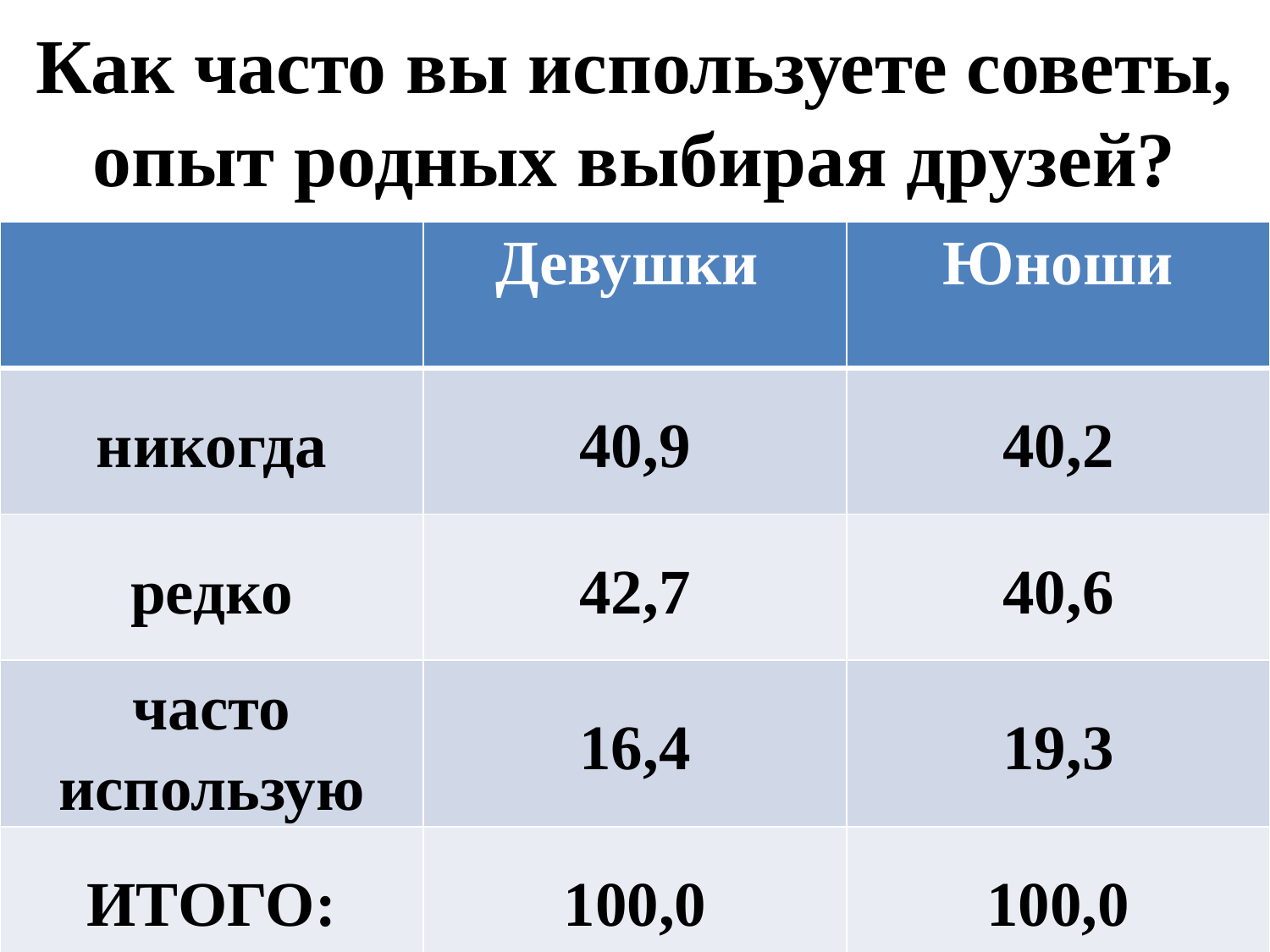

# Как часто вы используете советы, опыт родных выбирая друзей?
|  | Девушки | Юноши |
| --- | --- | --- |
| никогда | 40,9 | 40,2 |
| редко | 42,7 | 40,6 |
| часто использую | 16,4 | 19,3 |
| ИТОГО: | 100,0 | 100,0 |